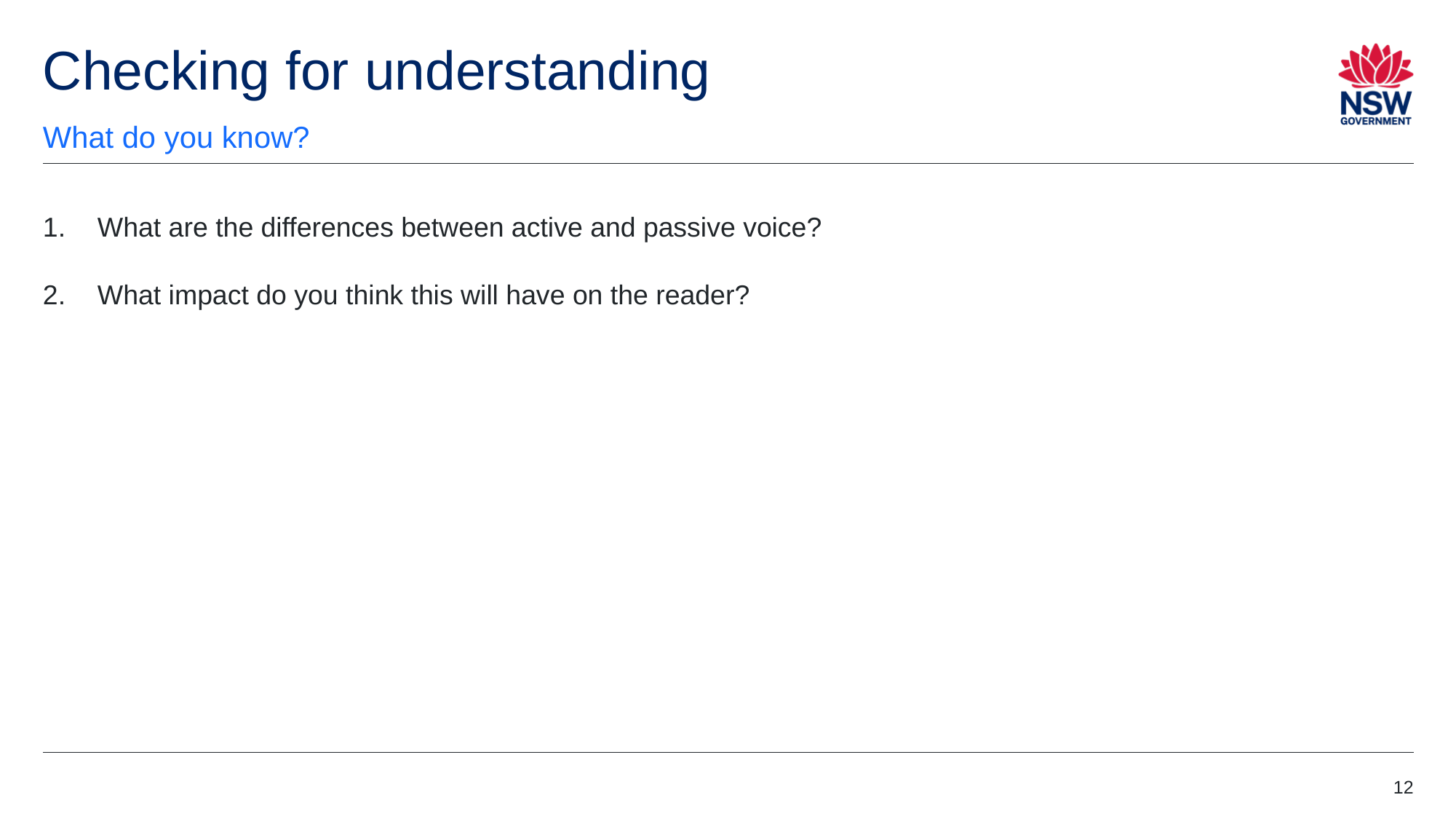

# Checking for understanding
What do you know?
What are the differences between active and passive voice?
What impact do you think this will have on the reader?
12